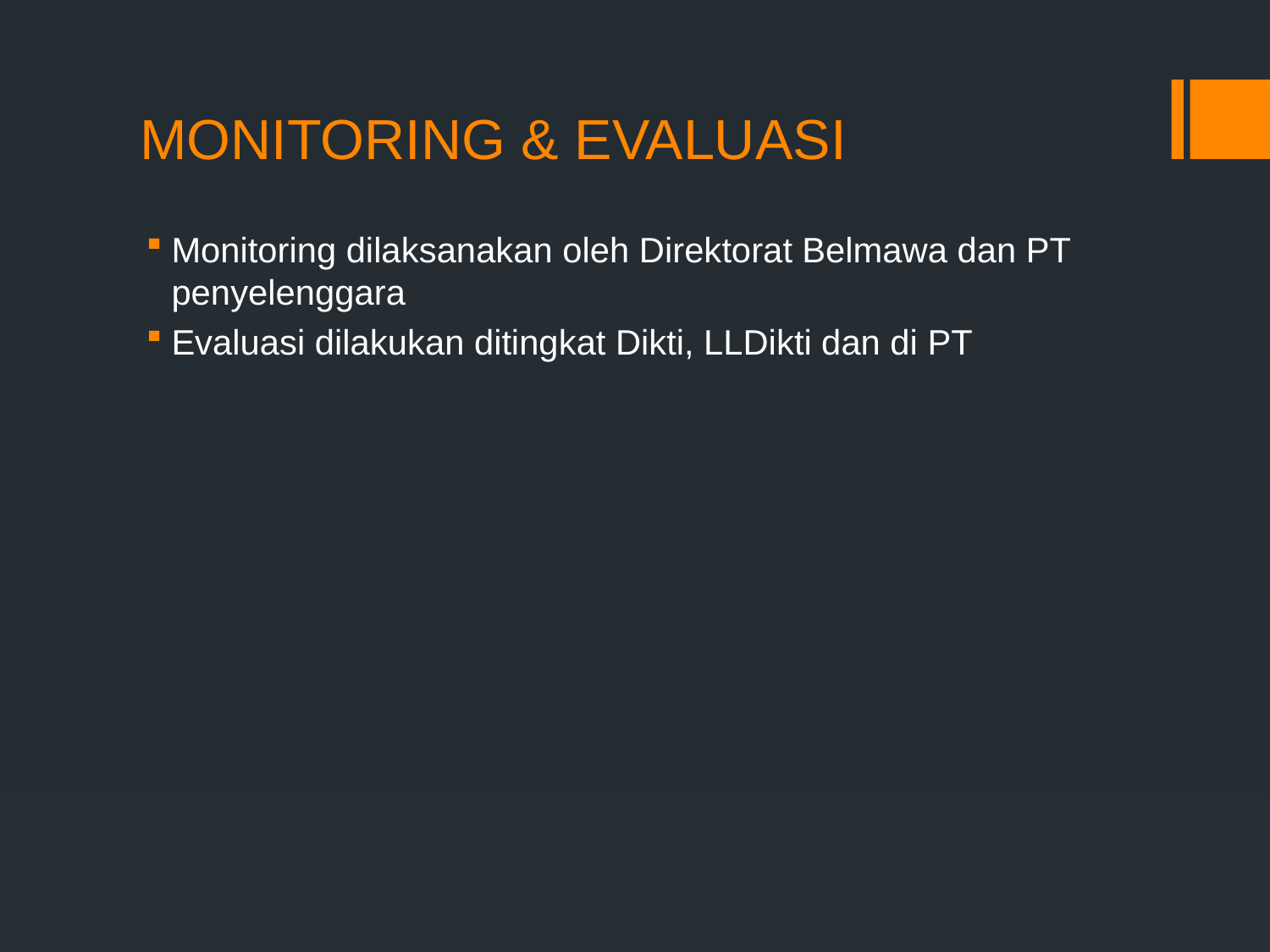

# MONITORING & EVALUASI
Monitoring dilaksanakan oleh Direktorat Belmawa dan PT penyelenggara
Evaluasi dilakukan ditingkat Dikti, LLDikti dan di PT